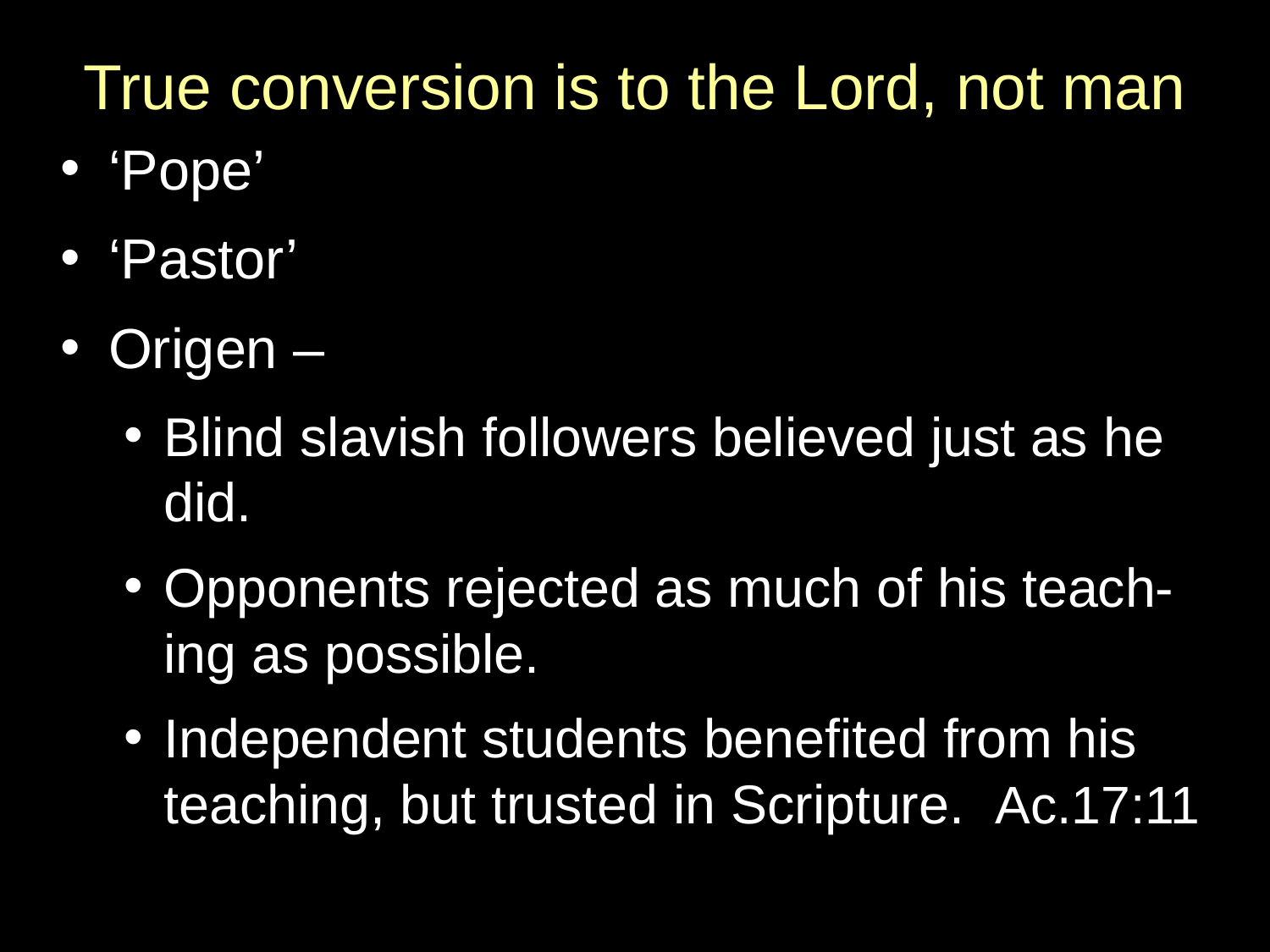

True conversion is to the Lord, not man
‘Pope’
‘Pastor’
Origen –
Blind slavish followers believed just as he did.
Opponents rejected as much of his teach-ing as possible.
Independent students benefited from his teaching, but trusted in Scripture.  Ac.17:11